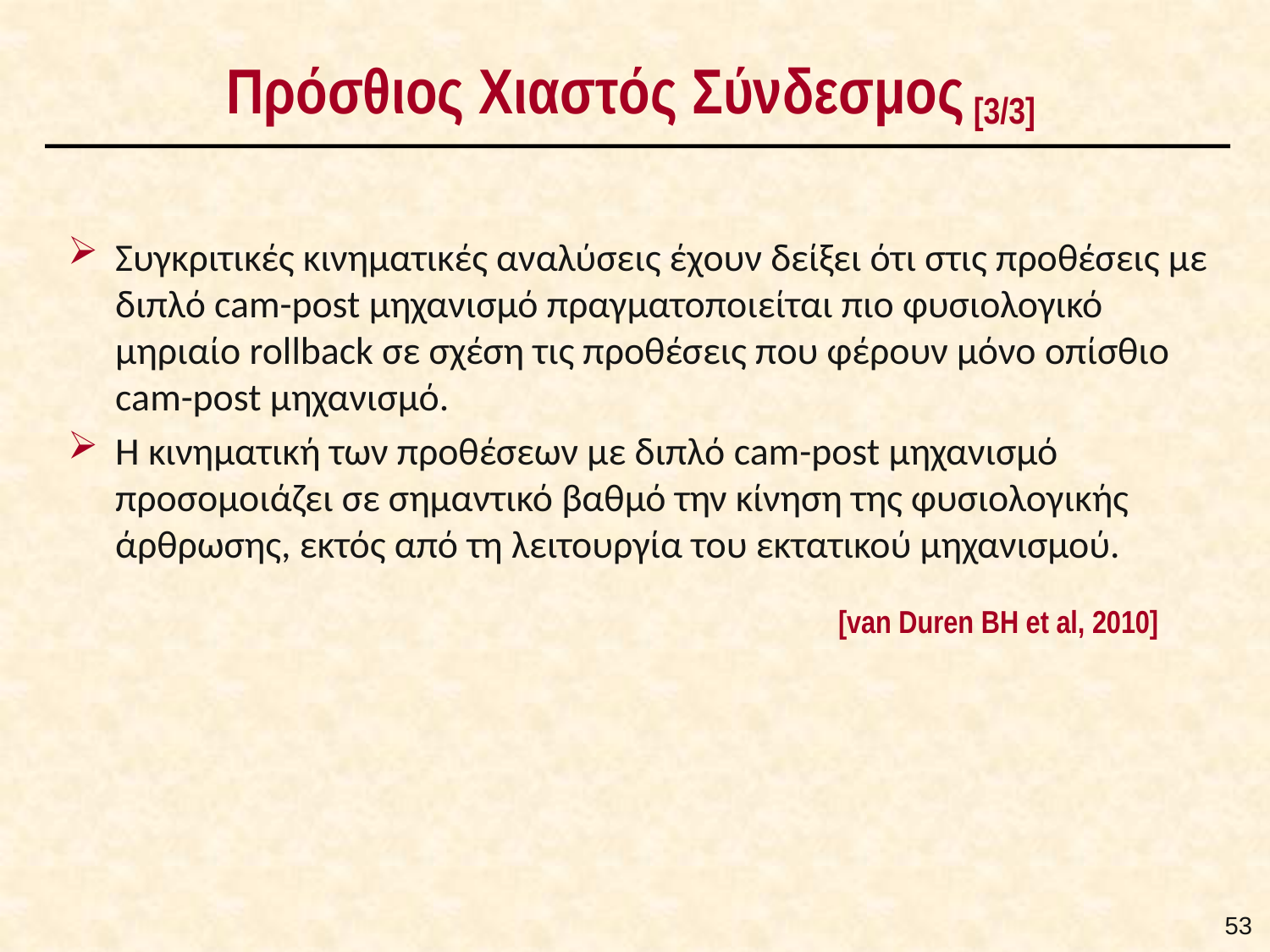

# Πρόσθιος Χιαστός Σύνδεσμος [3/3]
Συγκριτικές κινηματικές αναλύσεις έχουν δείξει ότι στις προθέσεις με διπλό cam-post μηχανισμό πραγματοποιείται πιο φυσιολογικό μηριαίο rollback σε σχέση τις προθέσεις που φέρουν μόνο οπίσθιο cam-post μηχανισμό.
Η κινηματική των προθέσεων με διπλό cam-post μηχανισμό προσομοιάζει σε σημαντικό βαθμό την κίνηση της φυσιολογικής άρθρωσης, εκτός από τη λειτουργία του εκτατικού μηχανισμού.

[van Duren BH et al, 2010]
53